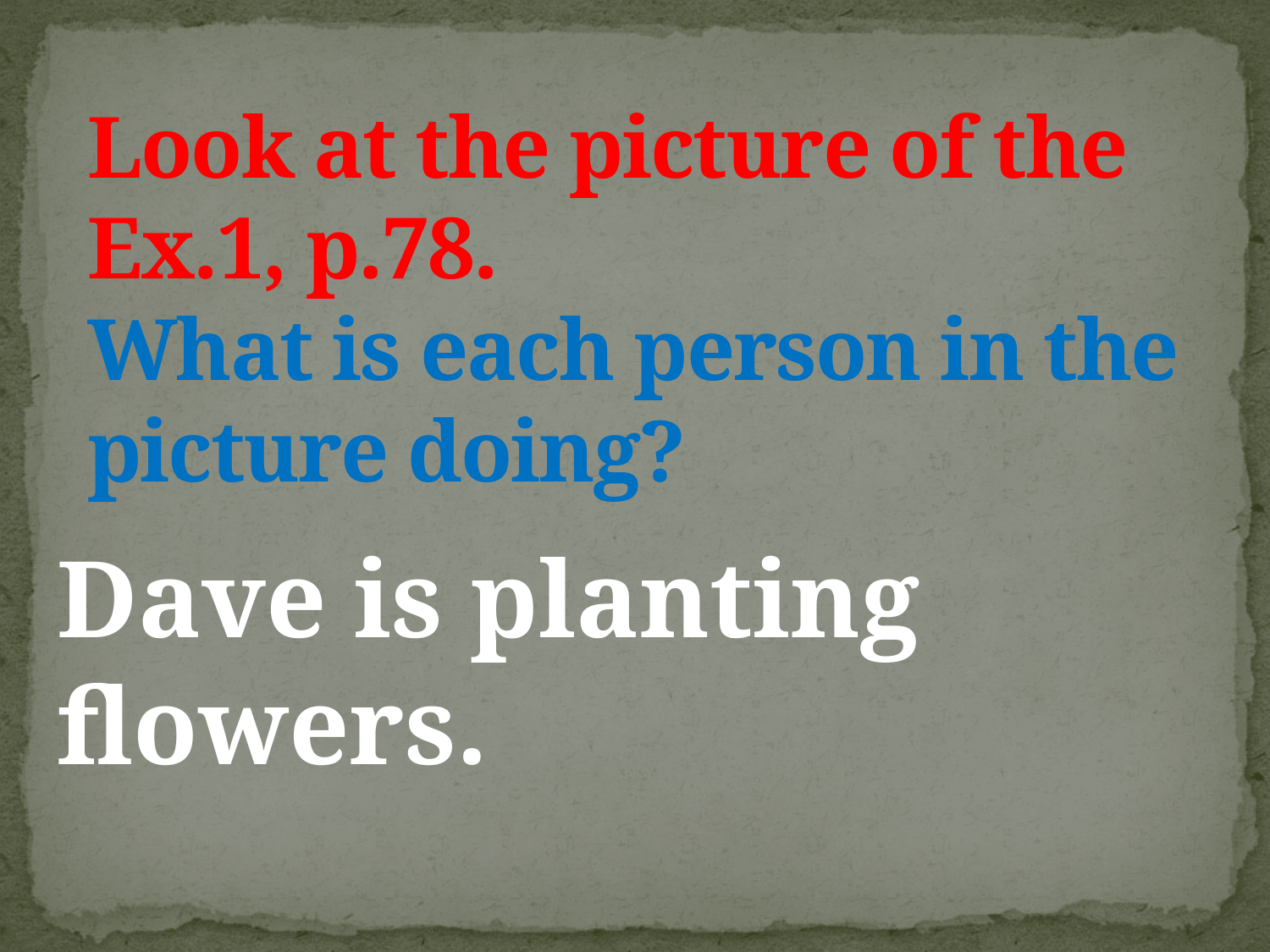

# Look at the picture of the Ex.1, p.78. What is each person in the picture doing?
Dave is planting flowers.